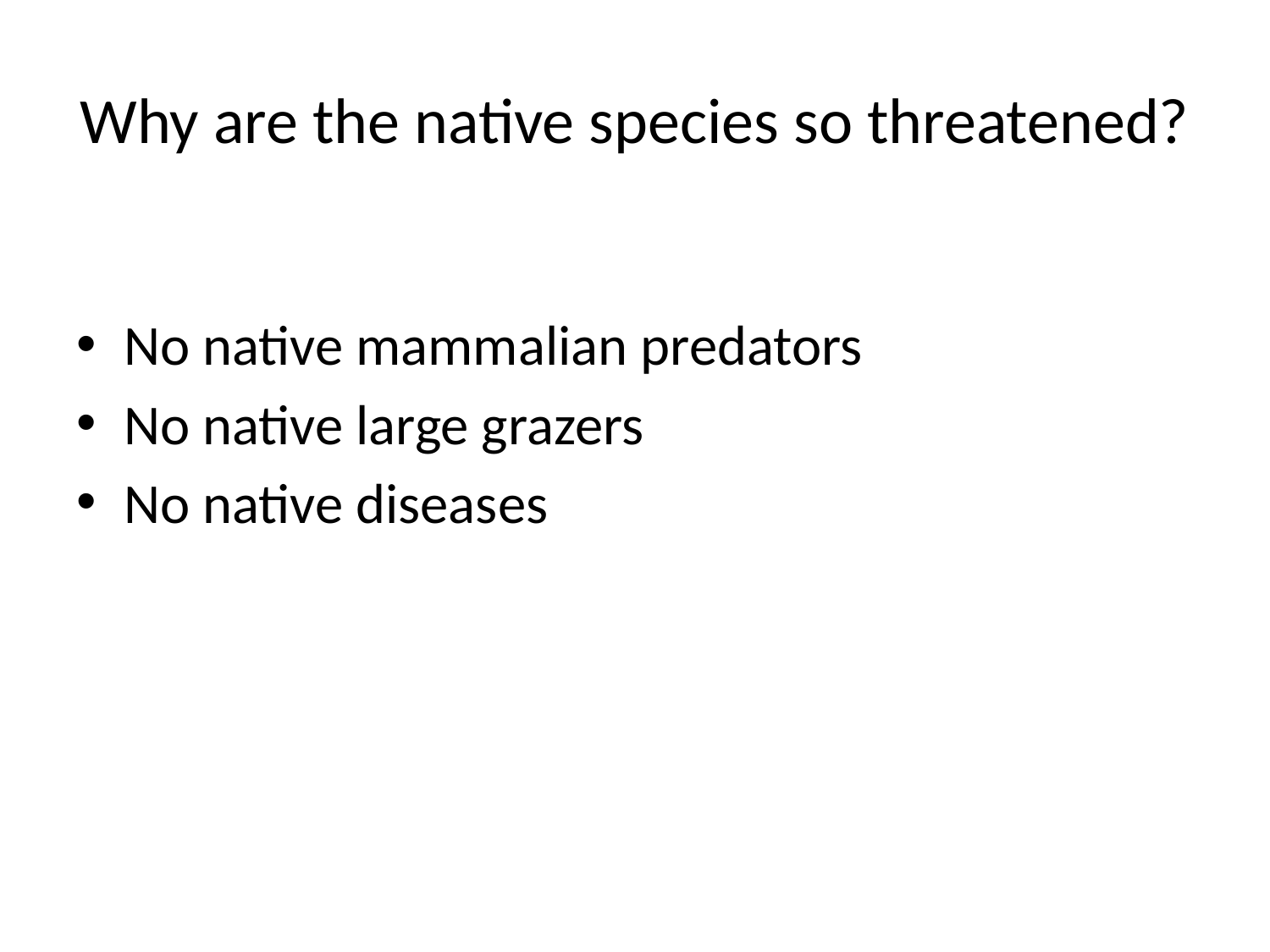

# Why are the native species so threatened?
No native mammalian predators
No native large grazers
No native diseases